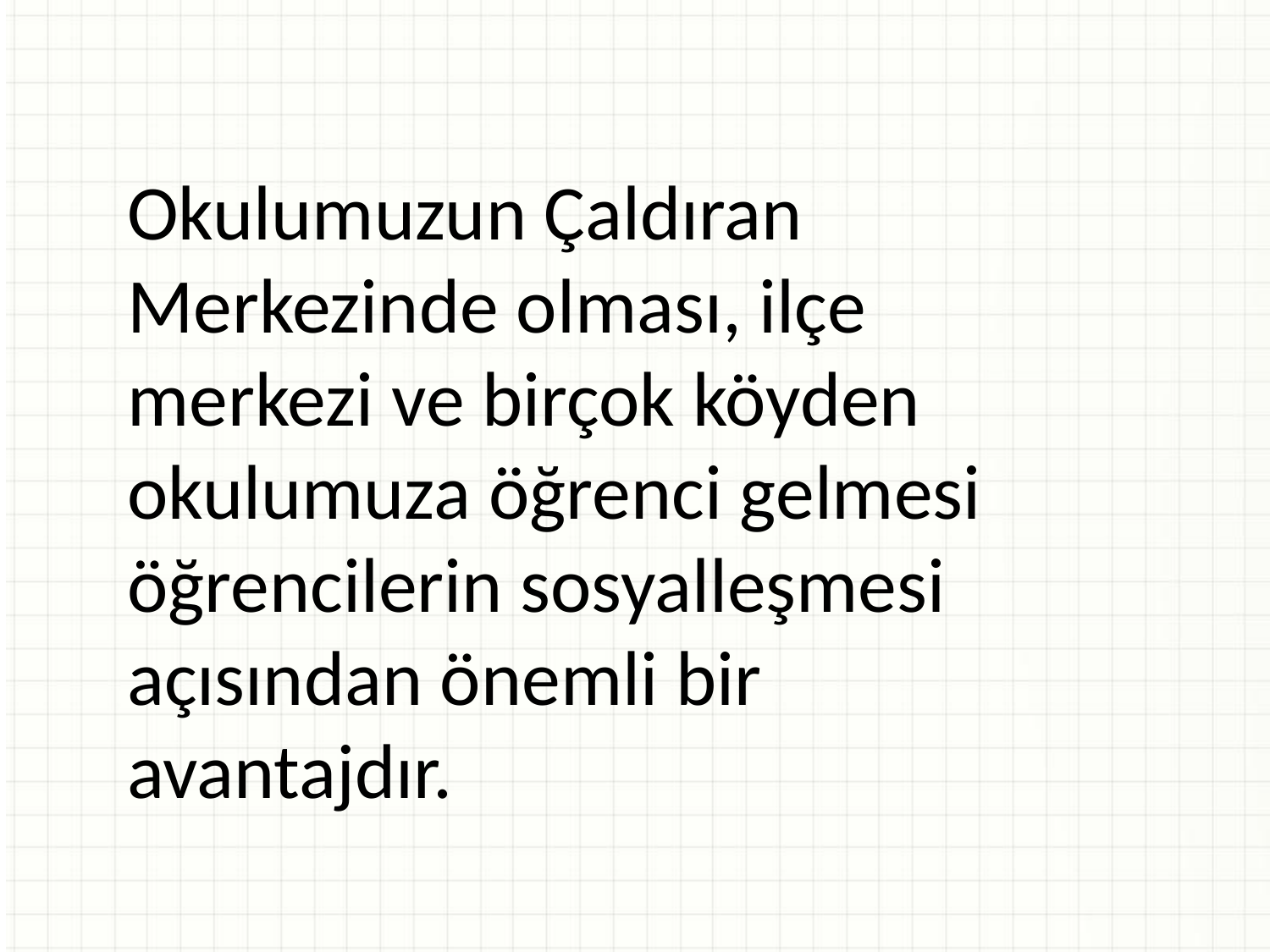

Okulumuzun Çaldıran Merkezinde olması, ilçe merkezi ve birçok köyden okulumuza öğrenci gelmesi öğrencilerin sosyalleşmesi açısından önemli bir avantajdır.